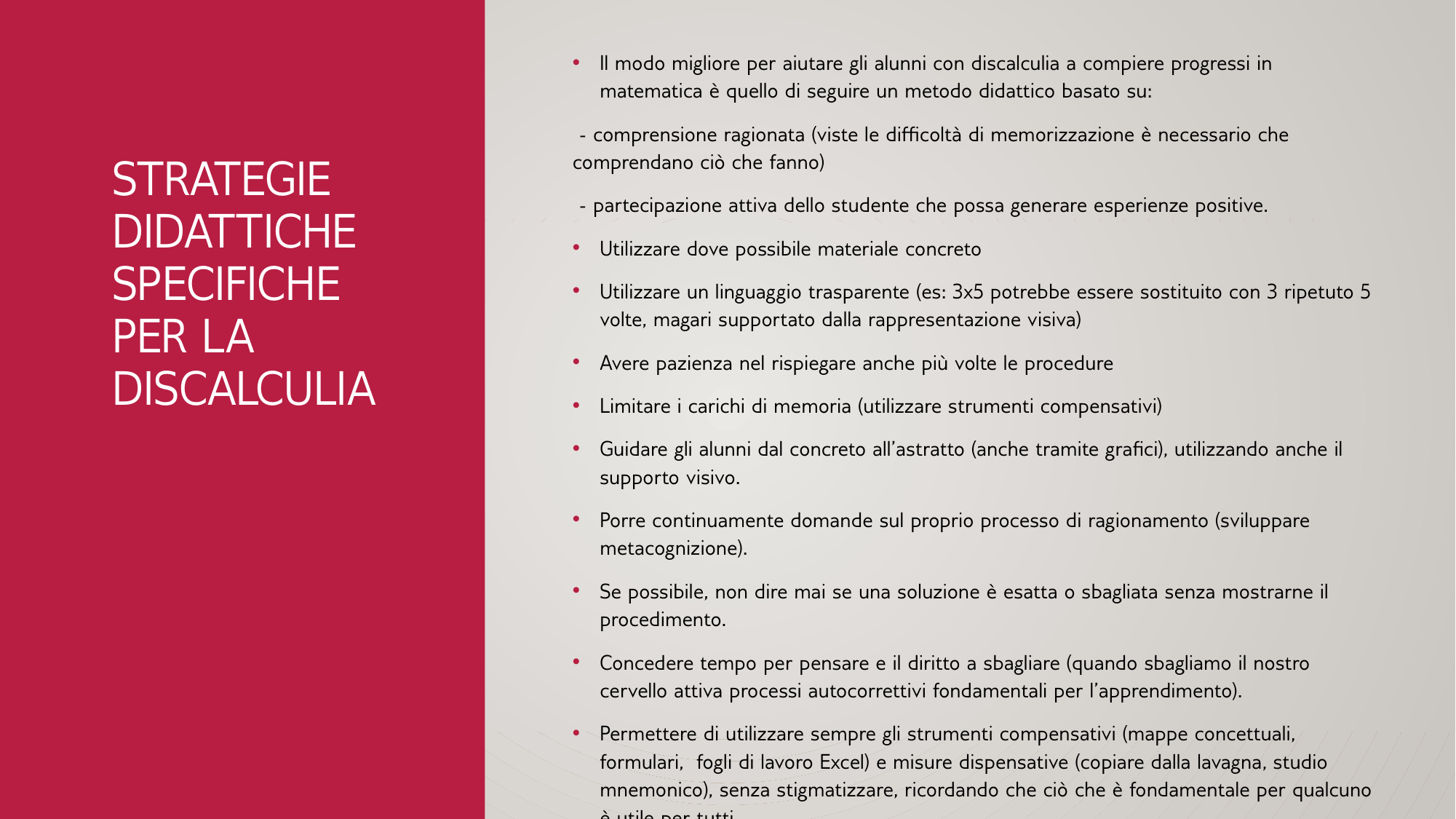

Il modo migliore per aiutare gli alunni con discalculia a compiere progressi in matematica è quello di seguire un metodo didattico basato su:
 - comprensione ragionata (viste le difficoltà di memorizzazione è necessario che comprendano ciò che fanno)
 - partecipazione attiva dello studente che possa generare esperienze positive.
Utilizzare dove possibile materiale concreto
Utilizzare un linguaggio trasparente (es: 3x5 potrebbe essere sostituito con 3 ripetuto 5 volte, magari supportato dalla rappresentazione visiva)
Avere pazienza nel rispiegare anche più volte le procedure
Limitare i carichi di memoria (utilizzare strumenti compensativi)
Guidare gli alunni dal concreto all’astratto (anche tramite grafici), utilizzando anche il supporto visivo.
Porre continuamente domande sul proprio processo di ragionamento (sviluppare metacognizione).
Se possibile, non dire mai se una soluzione è esatta o sbagliata senza mostrarne il procedimento.
Concedere tempo per pensare e il diritto a sbagliare (quando sbagliamo il nostro cervello attiva processi autocorrettivi fondamentali per l’apprendimento).
Permettere di utilizzare sempre gli strumenti compensativi (mappe concettuali, formulari,  fogli di lavoro Excel) e misure dispensative (copiare dalla lavagna, studio mnemonico), senza stigmatizzare, ricordando che ciò che è fondamentale per qualcuno è utile per tutti.
# STRATEGIE DIDATTICHE SPECIFICHE PER LA DISCALCULIA